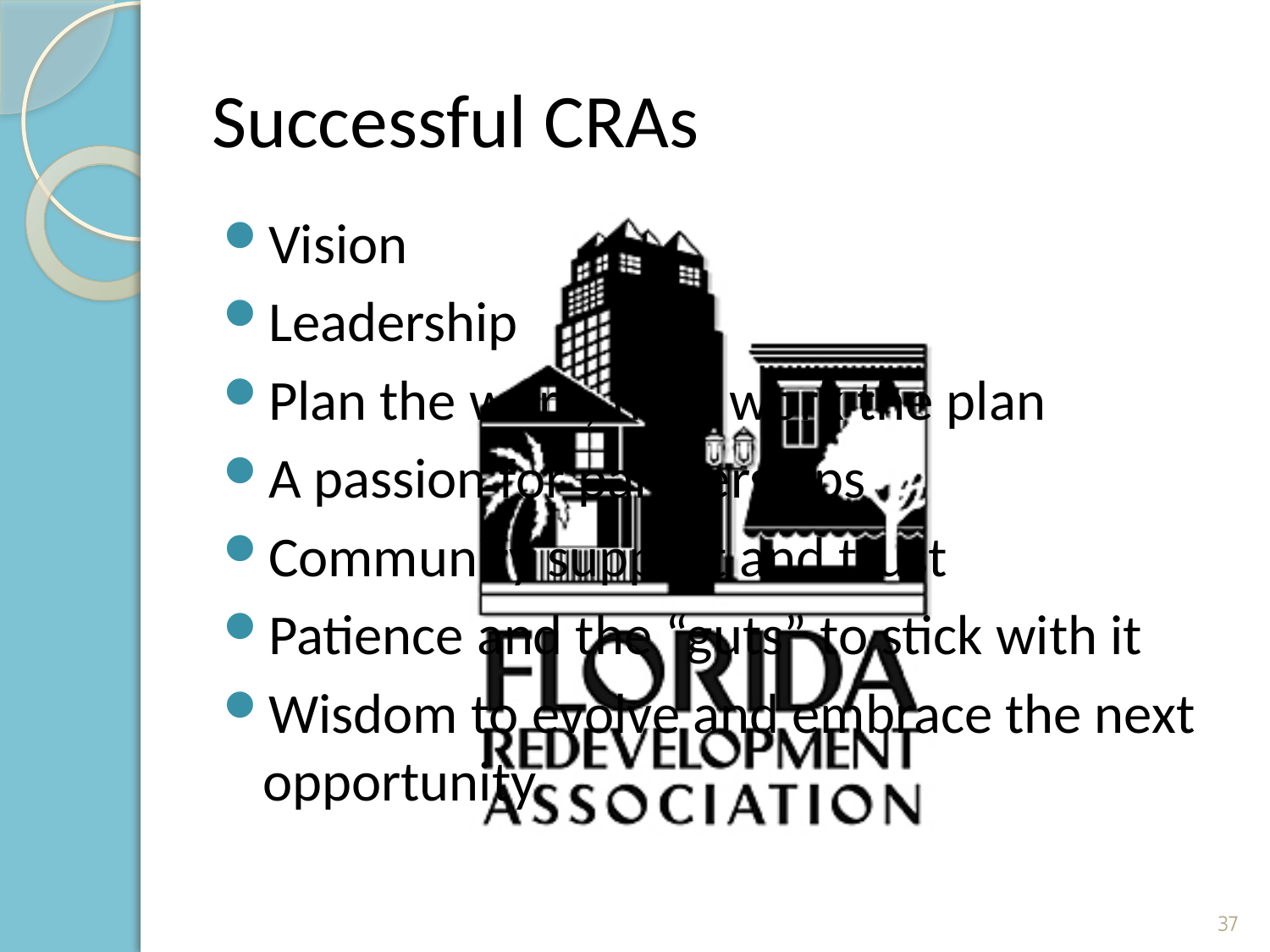

# Successful CRAs
Vision
Leadership
Plan the work, then work the plan
A passion for partnerships
Community support and trust
Patience and the “guts” to stick with it
Wisdom to evolve and embrace the next opportunity
37